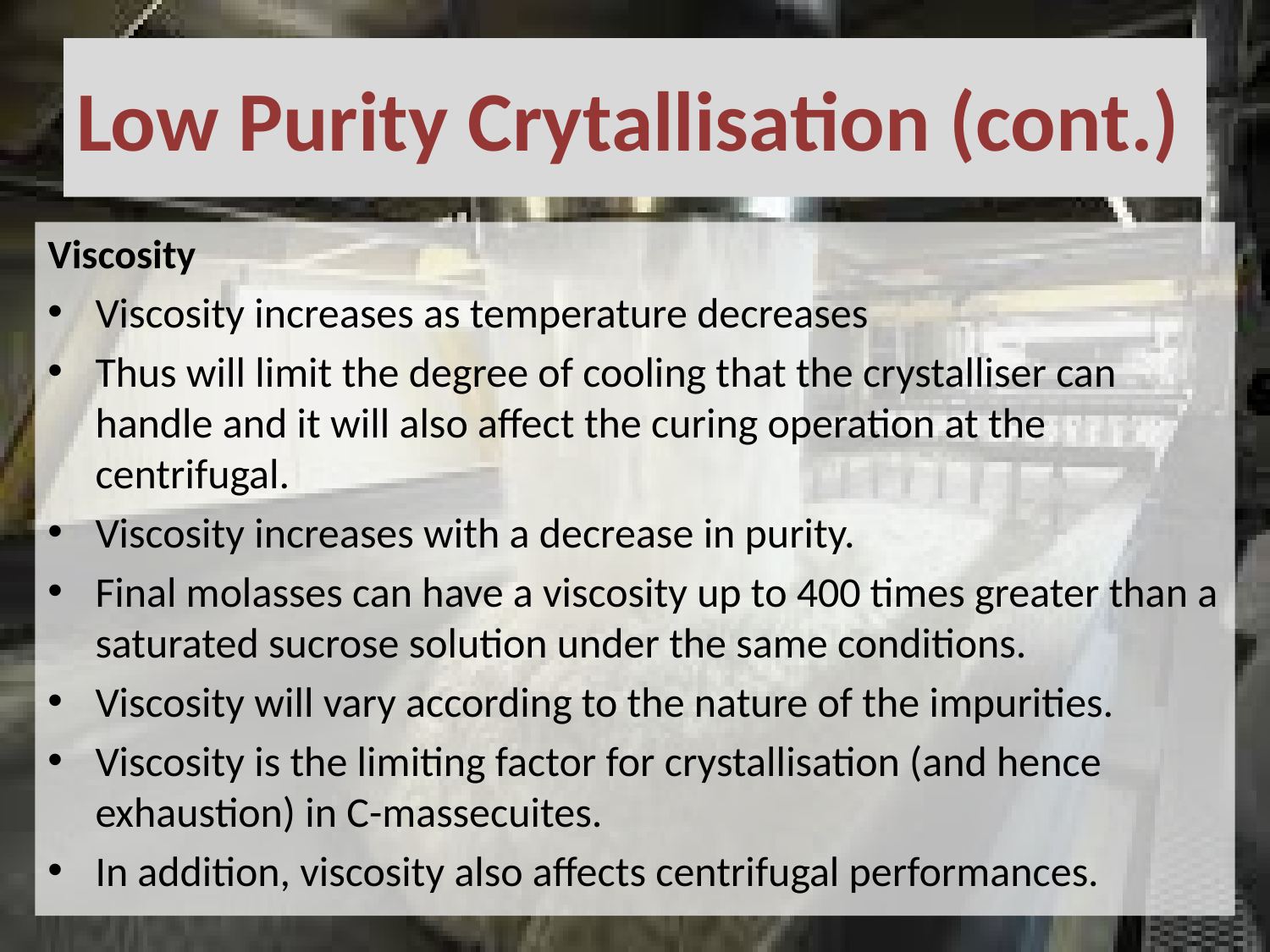

# Low Purity Crytallisation (cont.)
Viscosity
Viscosity increases as temperature decreases
Thus will limit the degree of cooling that the crystalliser can handle and it will also affect the curing operation at the centrifugal.
Viscosity increases with a decrease in purity.
Final molasses can have a viscosity up to 400 times greater than a saturated sucrose solution under the same conditions.
Viscosity will vary according to the nature of the impurities.
Viscosity is the limiting factor for crystallisation (and hence exhaustion) in C-massecuites.
In addition, viscosity also affects centrifugal performances.